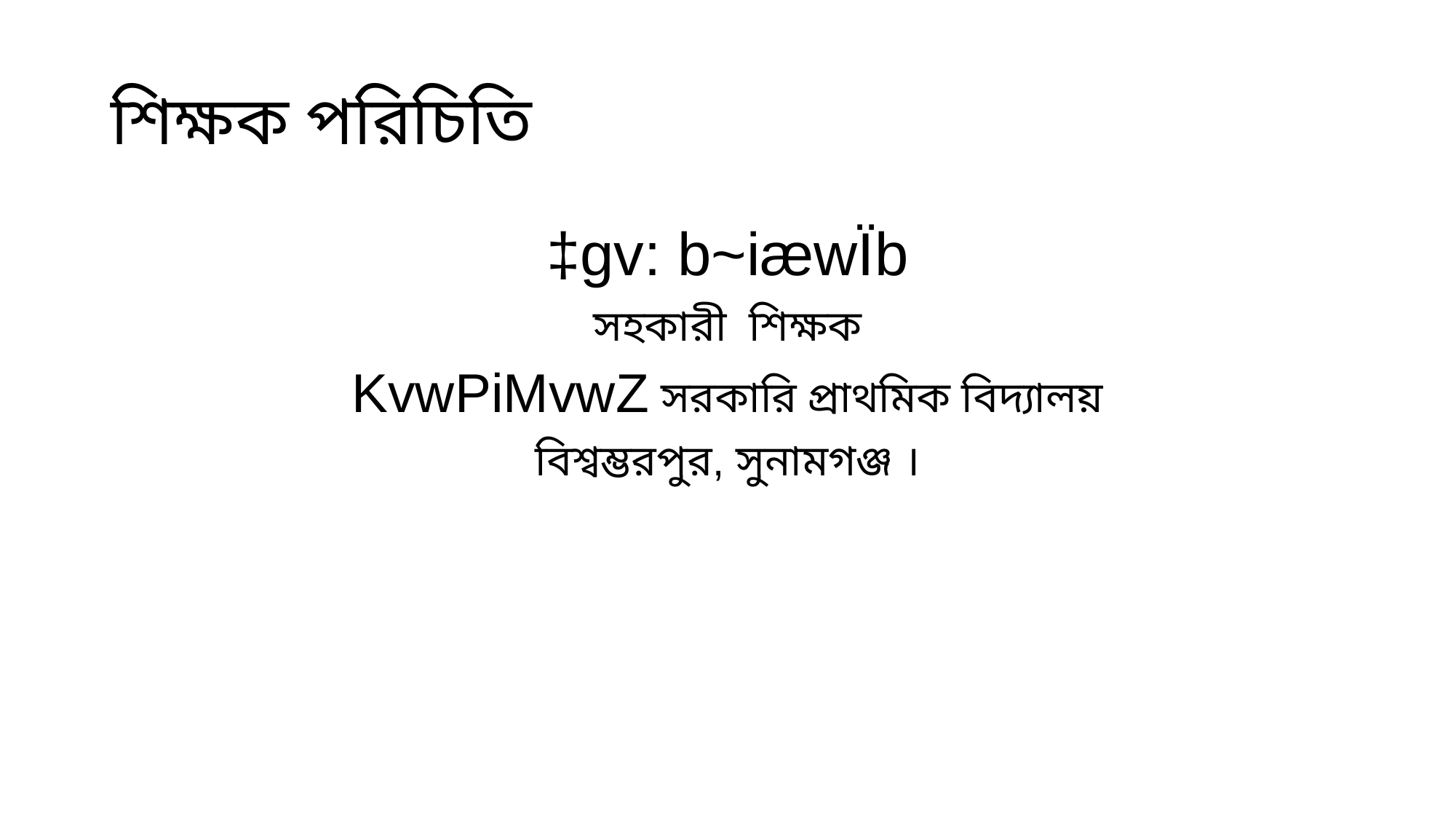

# শিক্ষক পরিচিতি
‡gv: b~iæwÏb
সহকারী  শিক্ষক
KvwPiMvwZ সরকারি প্রাথমিক বিদ্যালয়
বিশ্বম্ভরপুর, সুনামগঞ্জ ।